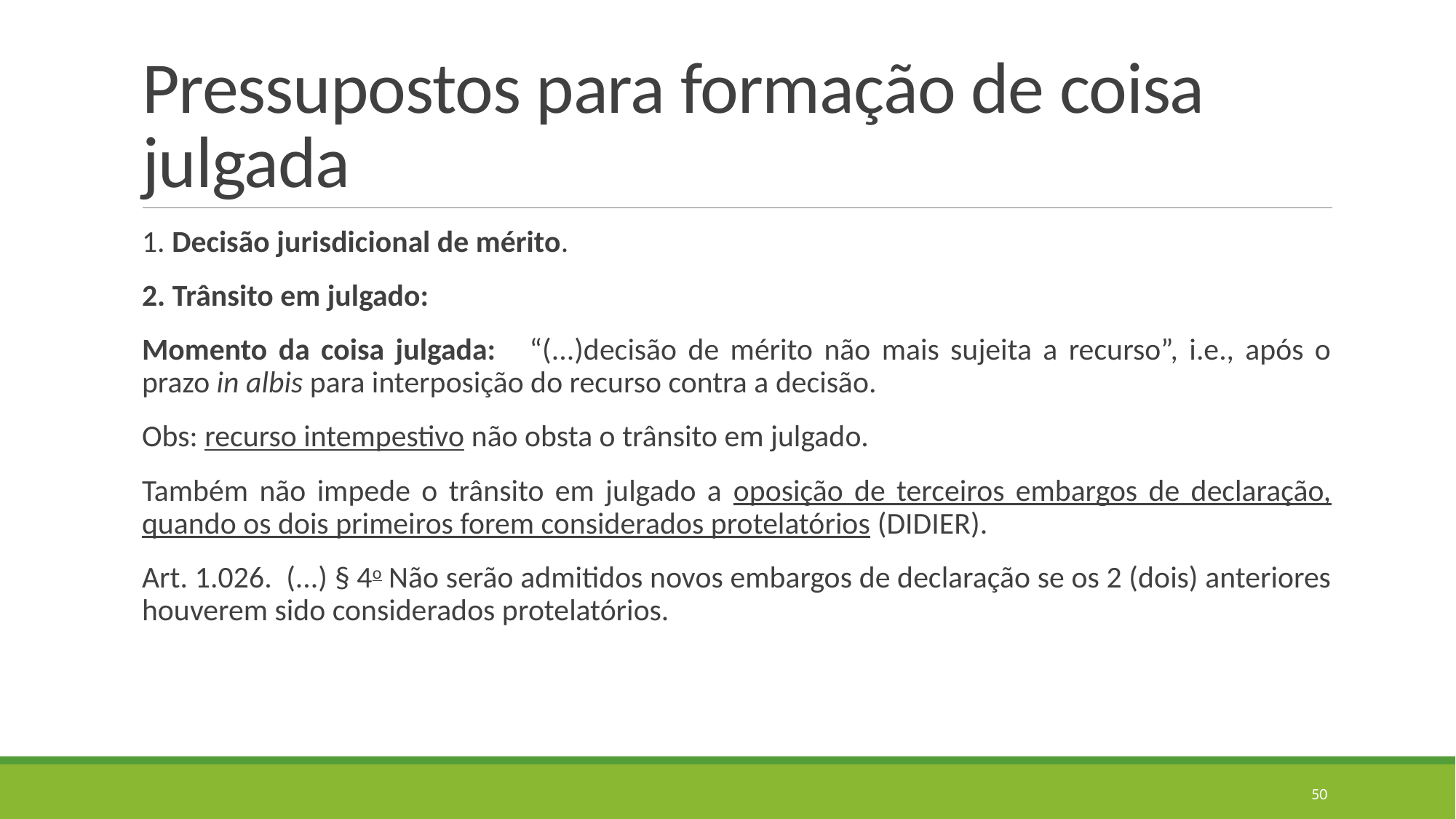

# Pressupostos para formação de coisa julgada
1. Decisão jurisdicional de mérito.
2. Trânsito em julgado:
Momento da coisa julgada:   “(...)decisão de mérito não mais sujeita a recurso”, i.e., após o prazo in albis para interposição do recurso contra a decisão.
Obs: recurso intempestivo não obsta o trânsito em julgado.
Também não impede o trânsito em julgado a oposição de terceiros embargos de declaração, quando os dois primeiros forem considerados protelatórios (DIDIER).
Art. 1.026.  (...) § 4o Não serão admitidos novos embargos de declaração se os 2 (dois) anteriores houverem sido considerados protelatórios.

50